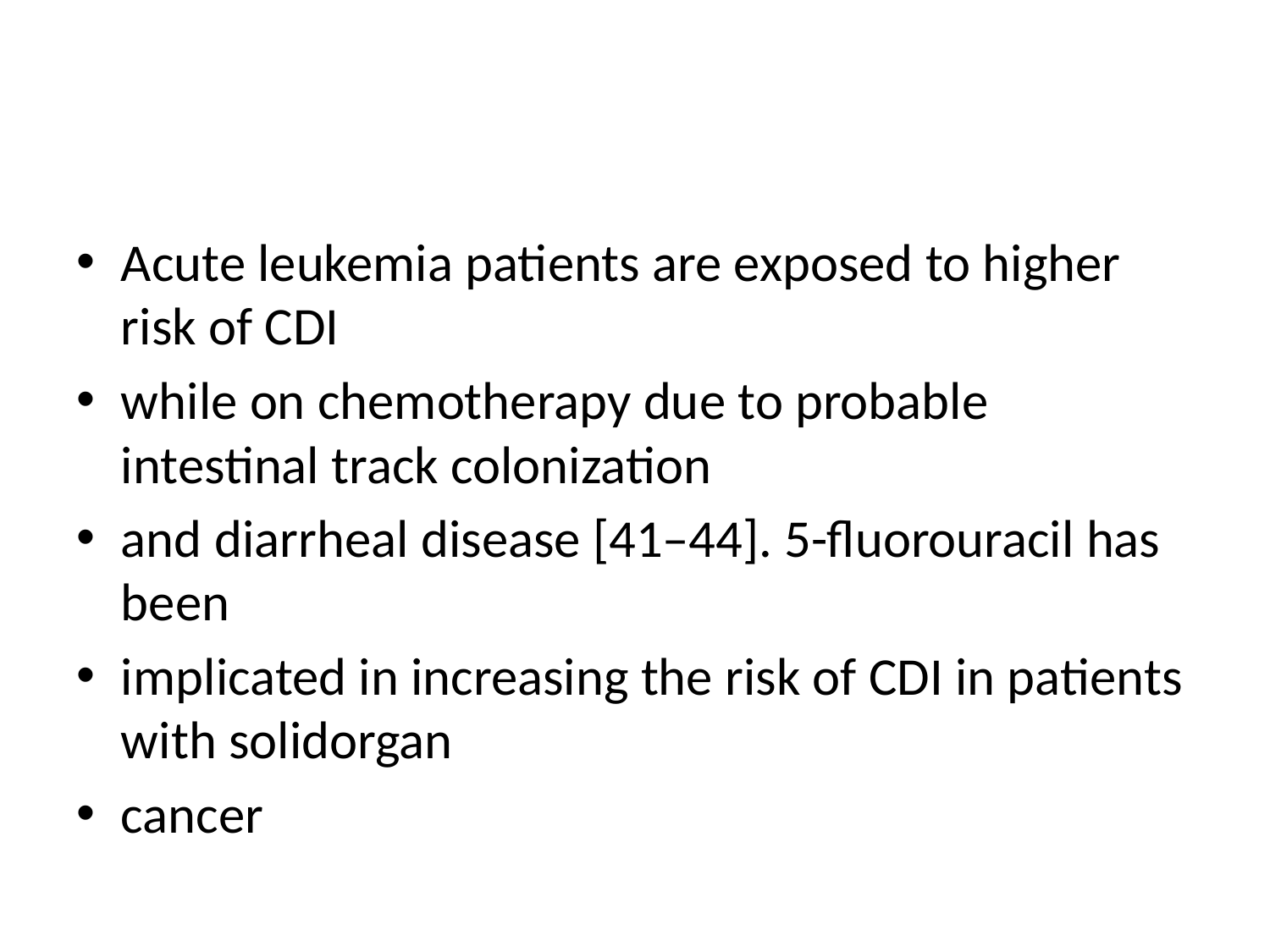

#
Acute leukemia patients are exposed to higher risk of CDI
while on chemotherapy due to probable intestinal track colonization
and diarrheal disease [41–44]. 5-fluorouracil has been
implicated in increasing the risk of CDI in patients with solidorgan
cancer